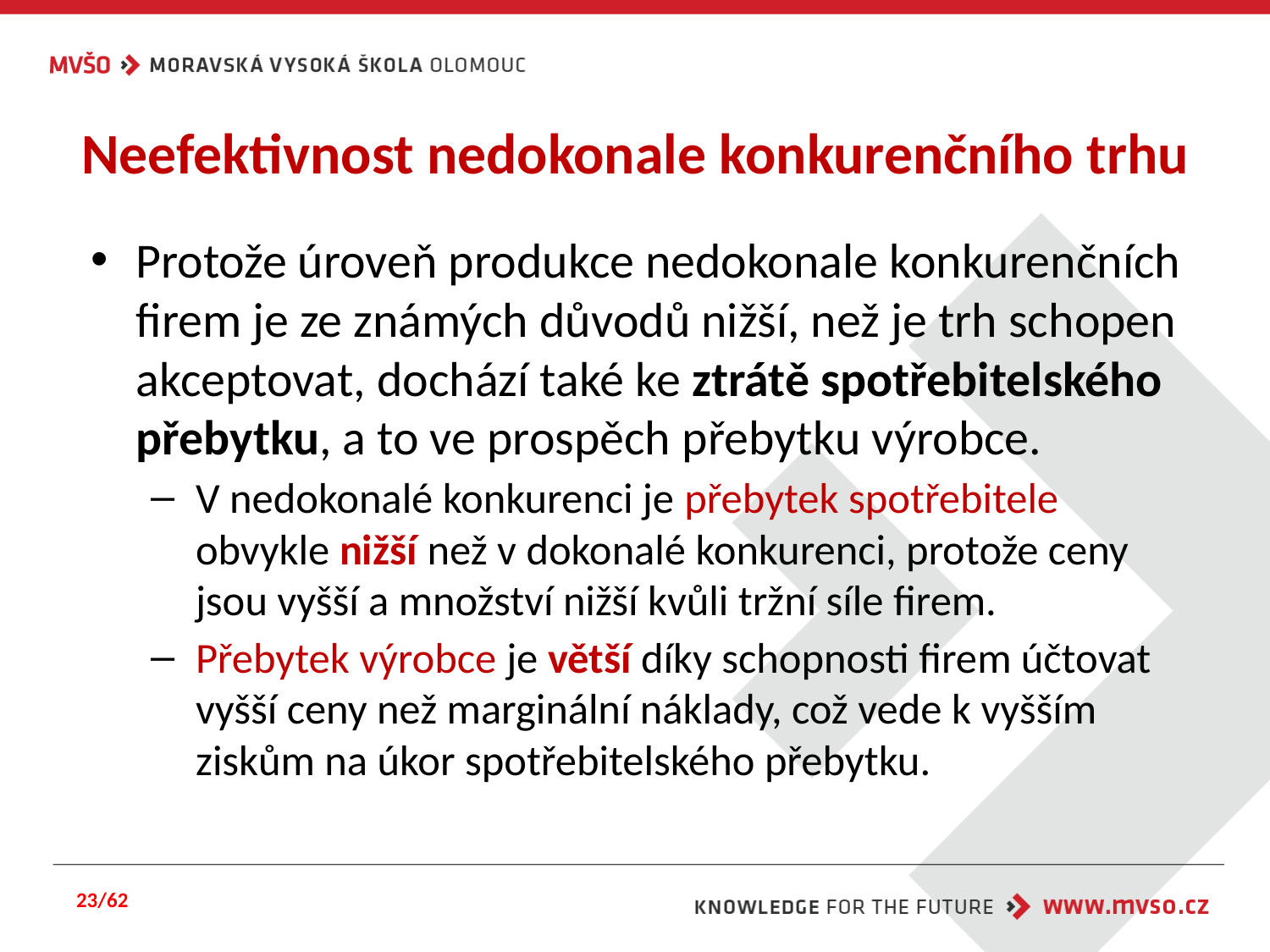

# Neefektivnost nedokonale konkurenčního trhu
Protože úroveň produkce nedokonale konkurenčních firem je ze známých důvodů nižší, než je trh schopen akceptovat, dochází také ke ztrátě spotřebitelského přebytku, a to ve prospěch přebytku výrobce.
V nedokonalé konkurenci je přebytek spotřebitele obvykle nižší než v dokonalé konkurenci, protože ceny jsou vyšší a množství nižší kvůli tržní síle firem.
Přebytek výrobce je větší díky schopnosti firem účtovat vyšší ceny než marginální náklady, což vede k vyšším ziskům na úkor spotřebitelského přebytku.
23/62